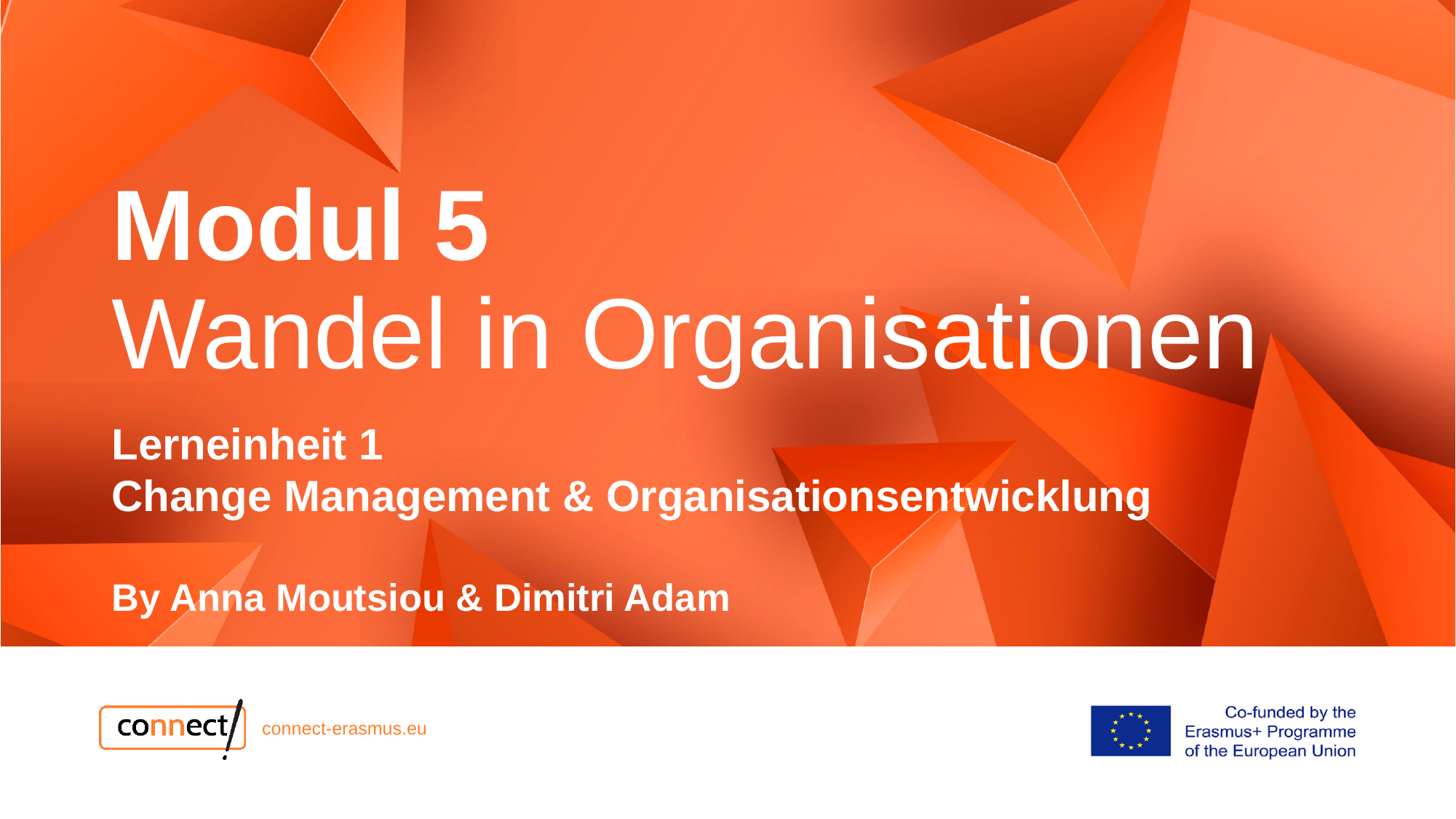

# Modul 5 Wandel in Organisationen
Lerneinheit 1
Change Management & Organisationsentwicklung

By Anna Moutsiou & Dimitri Adam

connect-erasmus.eu